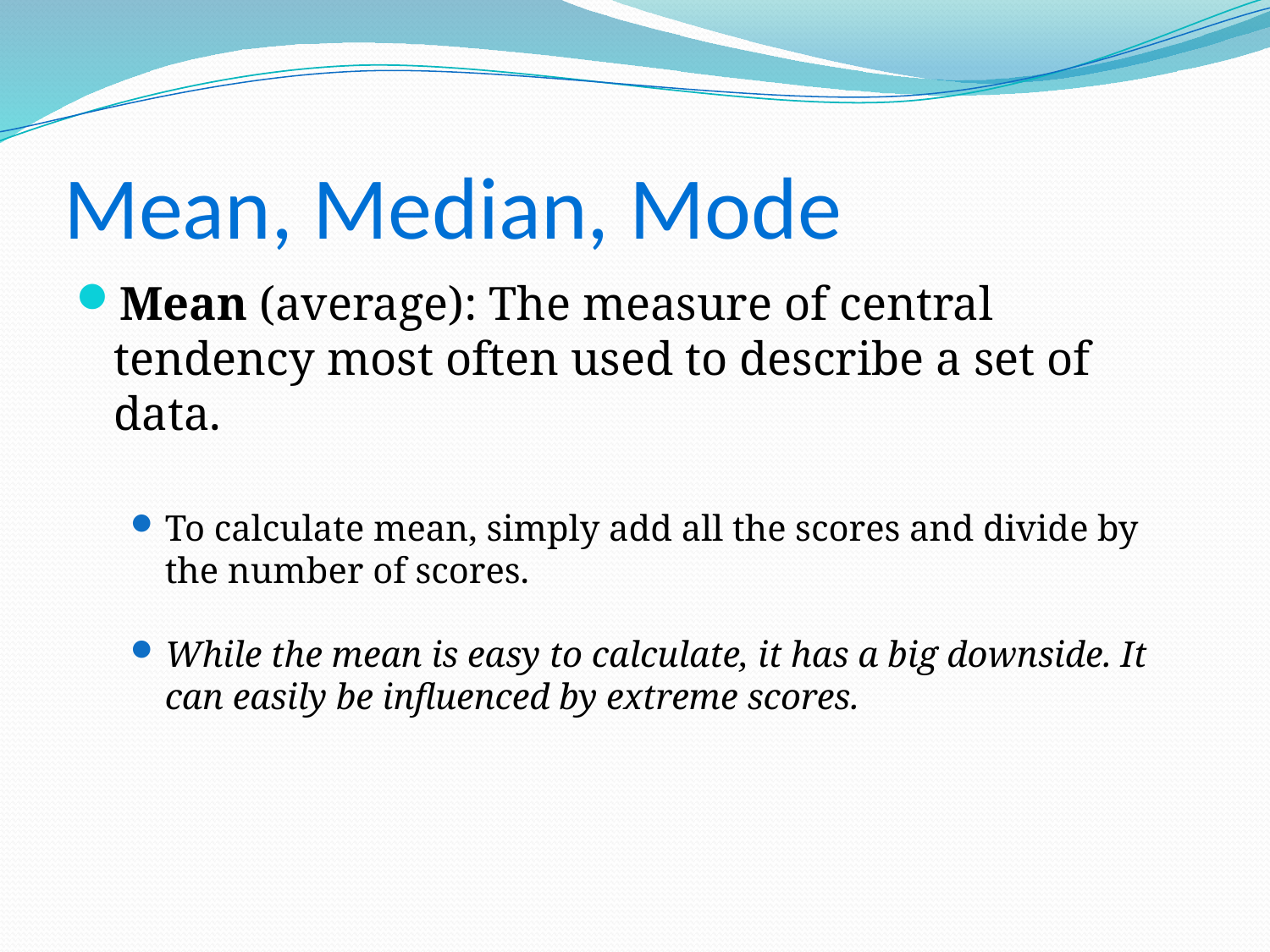

# Mean, Median, Mode
Mean (average): The measure of central tendency most often used to describe a set of data.

To calculate mean, simply add all the scores and divide by the number of scores.

While the mean is easy to calculate, it has a big downside. It can easily be influenced by extreme scores.